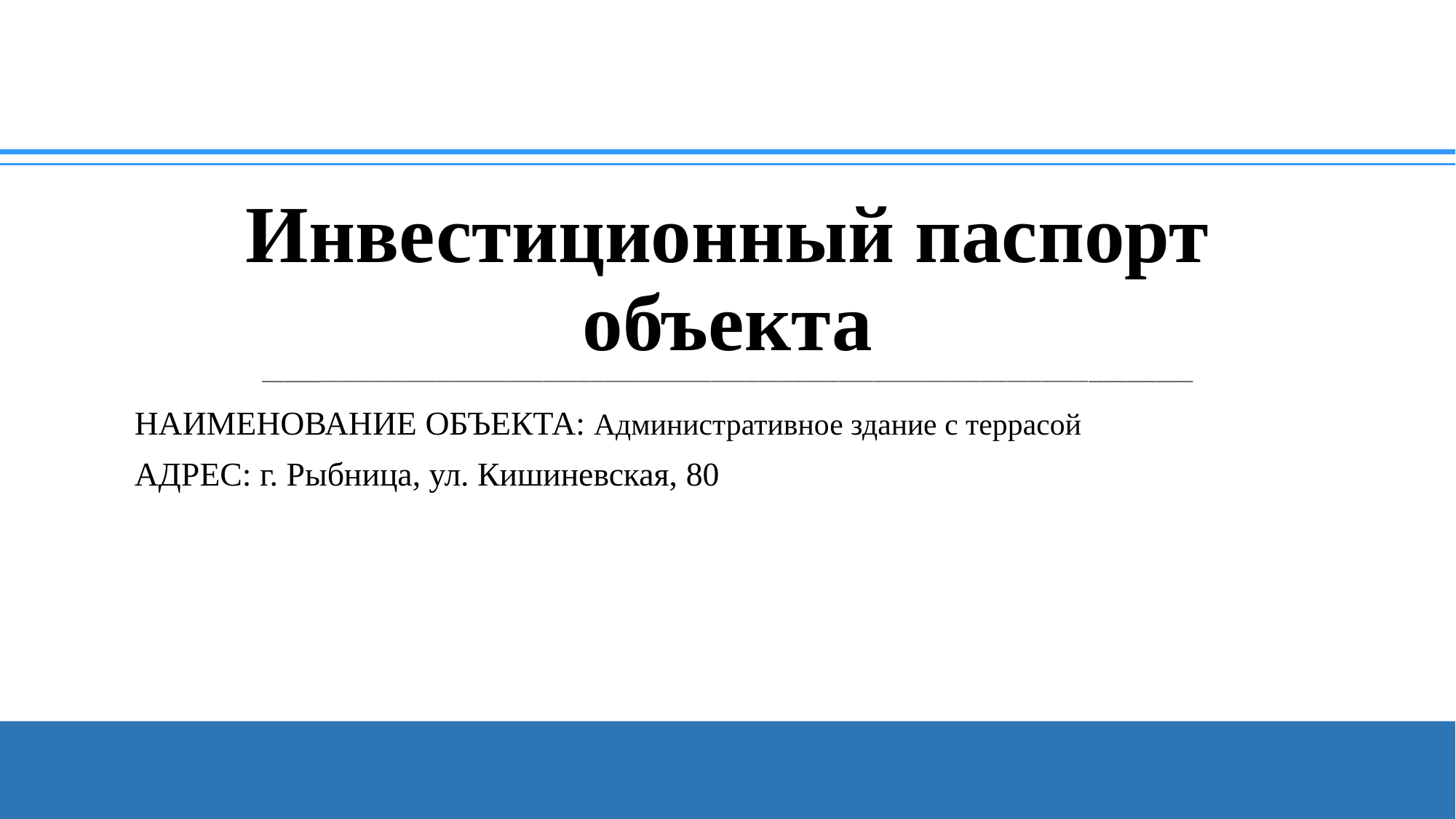

# Инвестиционный паспорт объекта ________________________________________________________________________________________________________________________________________
НАИМЕНОВАНИЕ ОБЪЕКТА: Административное здание с террасой
АДРЕС: г. Рыбница, ул. Кишиневская, 80